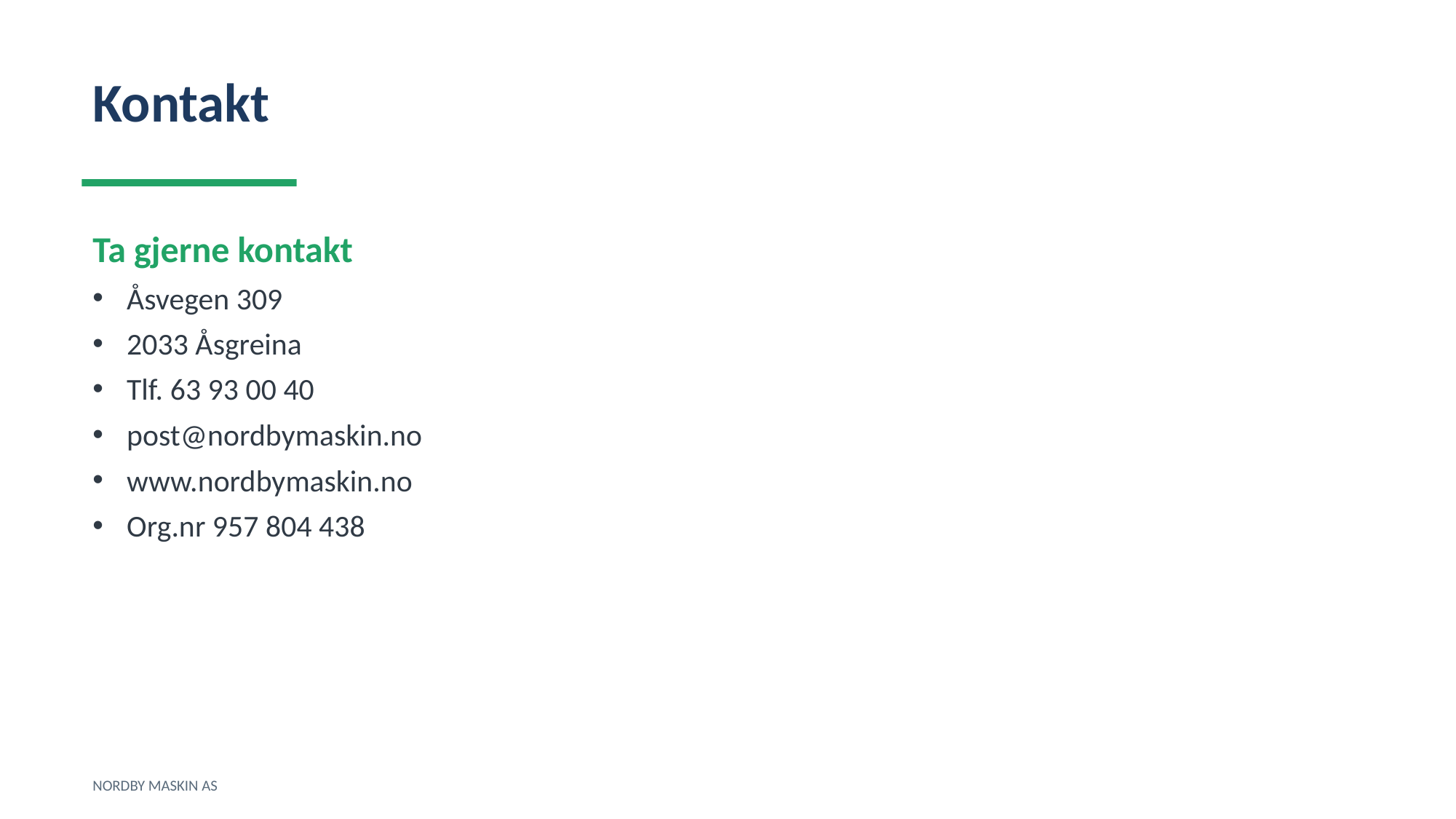

Kontakt

Ta gjerne kontakt
Åsvegen 309
2033 Åsgreina
Tlf. 63 93 00 40
post@nordbymaskin.no
www.nordbymaskin.no
Org.nr 957 804 438
NORDBY MASKIN AS